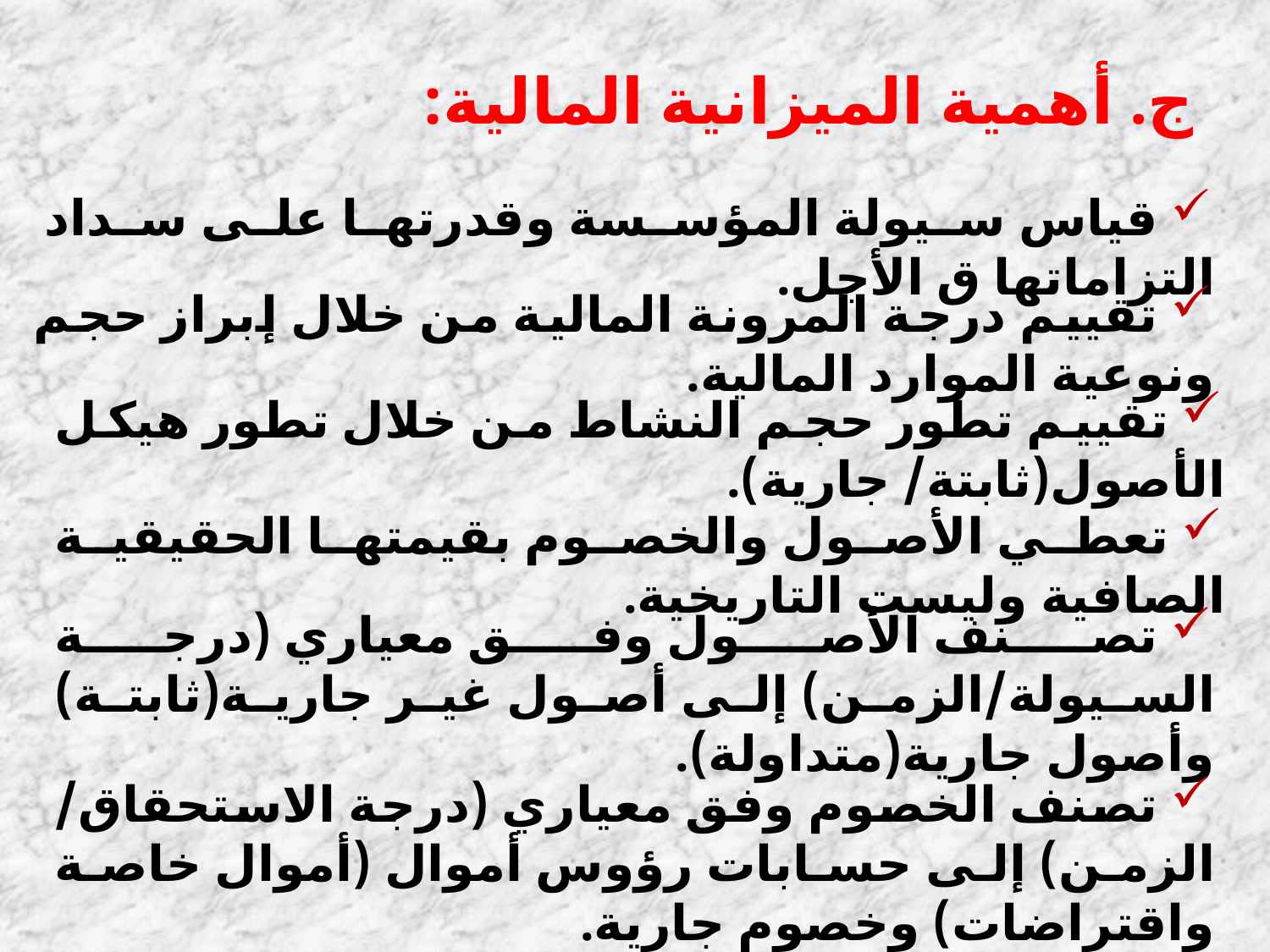

# ج. أهمية الميزانية المالية:
 قياس سيولة المؤسسة وقدرتها على سداد التزاماتها ق الأجل.
 تقييم درجة المرونة المالية من خلال إبراز حجم ونوعية الموارد المالية.
 تقييم تطور حجم النشاط من خلال تطور هيكل الأصول(ثابتة/ جارية).
 تعطي الأصول والخصوم بقيمتها الحقيقية الصافية وليست التاريخية.
 تصنف الأصول وفق معياري (درجة السيولة/الزمن) إلى أصول غير جارية(ثابتة) وأصول جارية(متداولة).
 تصنف الخصوم وفق معياري (درجة الاستحقاق/ الزمن) إلى حسابات رؤوس أموال (أموال خاصة واقتراضات) وخصوم جارية.